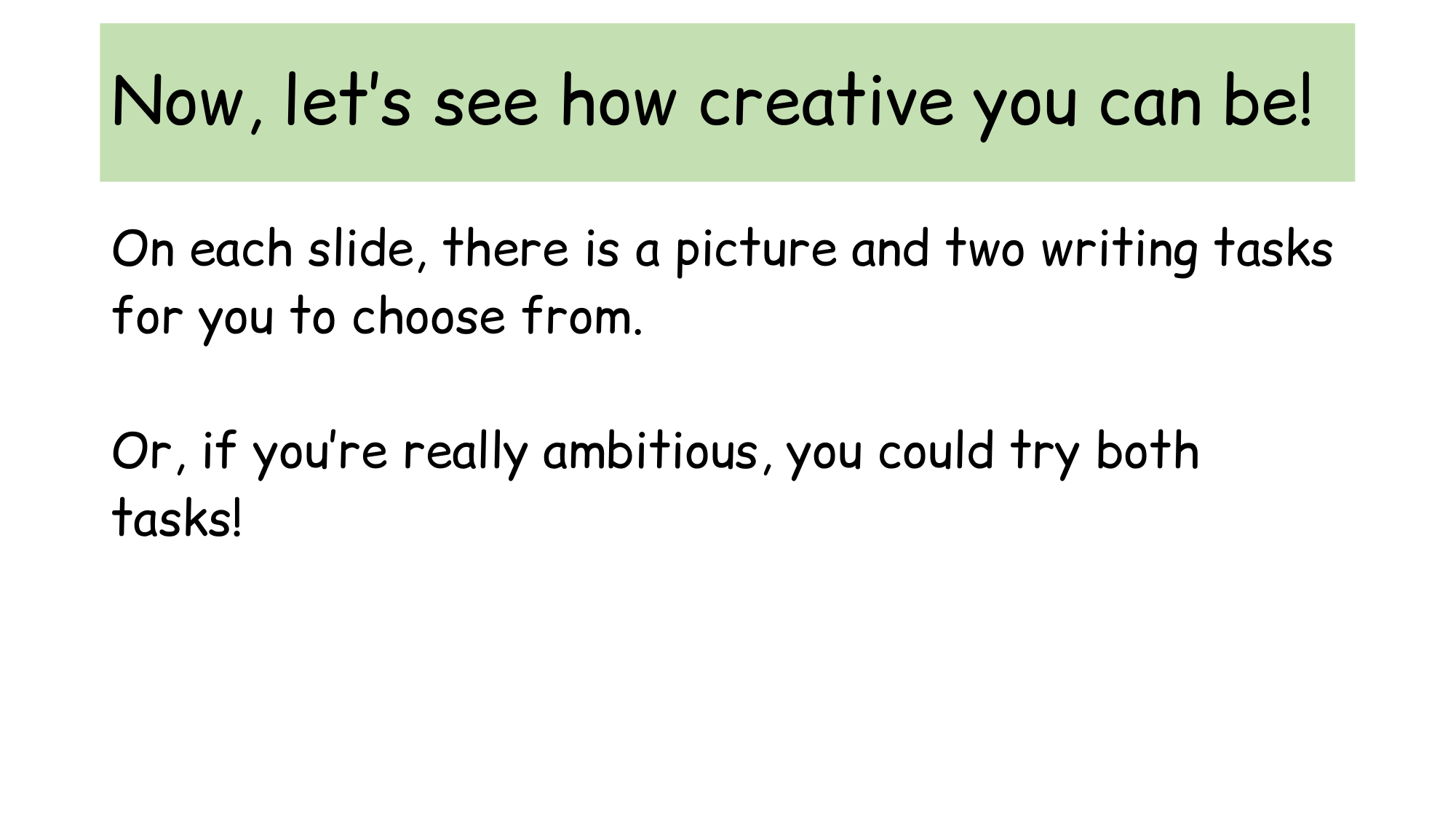

# Now, let’s see how creative you can be!
On each slide, there is a picture and two writing tasks
for you to choose from.

Or, if you’re really ambitious, you could try both
tasks!